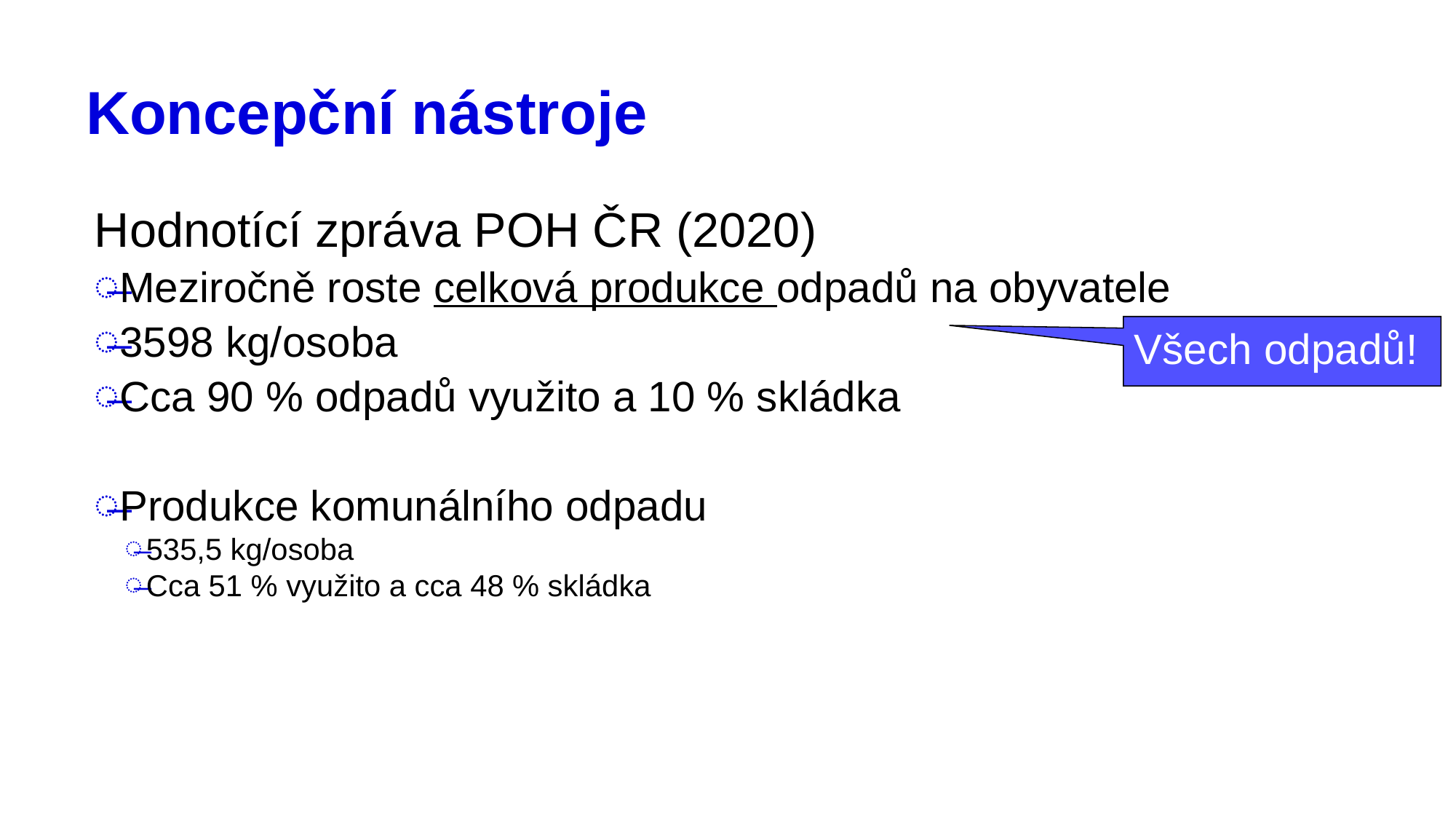

# Koncepční nástroje
Hodnotící zpráva POH ČR (2020)
Meziročně roste celková produkce odpadů na obyvatele
3598 kg/osoba
Cca 90 % odpadů využito a 10 % skládka

Produkce komunálního odpadu
535,5 kg/osoba
Cca 51 % využito a cca 48 % skládka
Všech odpadů!